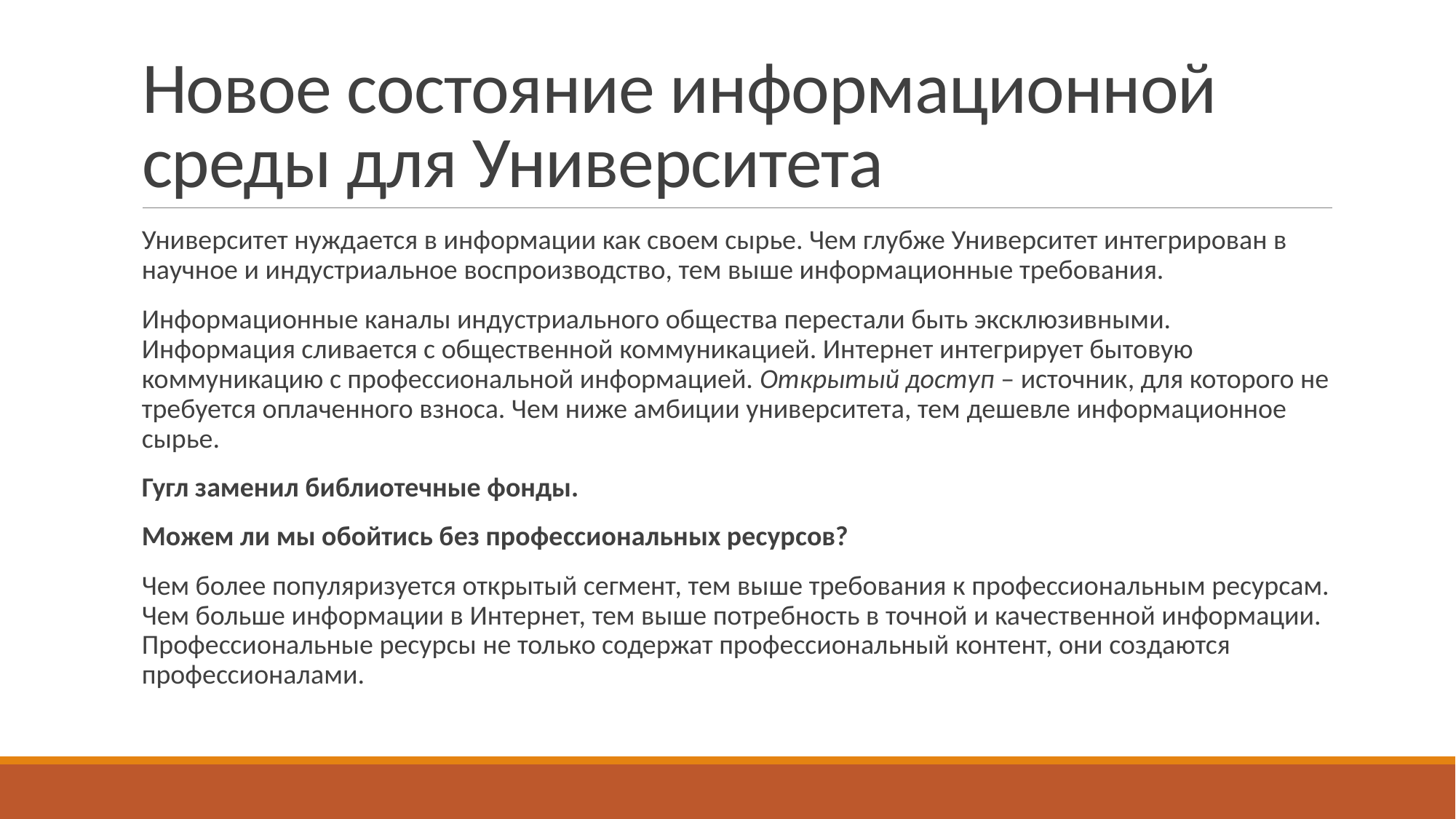

# Новое состояние информационной среды для Университета
Университет нуждается в информации как своем сырье. Чем глубже Университет интегрирован в научное и индустриальное воспроизводство, тем выше информационные требования.
Информационные каналы индустриального общества перестали быть эксклюзивными. Информация сливается с общественной коммуникацией. Интернет интегрирует бытовую коммуникацию с профессиональной информацией. Открытый доступ – источник, для которого не требуется оплаченного взноса. Чем ниже амбиции университета, тем дешевле информационное сырье.
Гугл заменил библиотечные фонды.
Можем ли мы обойтись без профессиональных ресурсов?
Чем более популяризуется открытый сегмент, тем выше требования к профессиональным ресурсам. Чем больше информации в Интернет, тем выше потребность в точной и качественной информации. Профессиональные ресурсы не только содержат профессиональный контент, они создаются профессионалами.